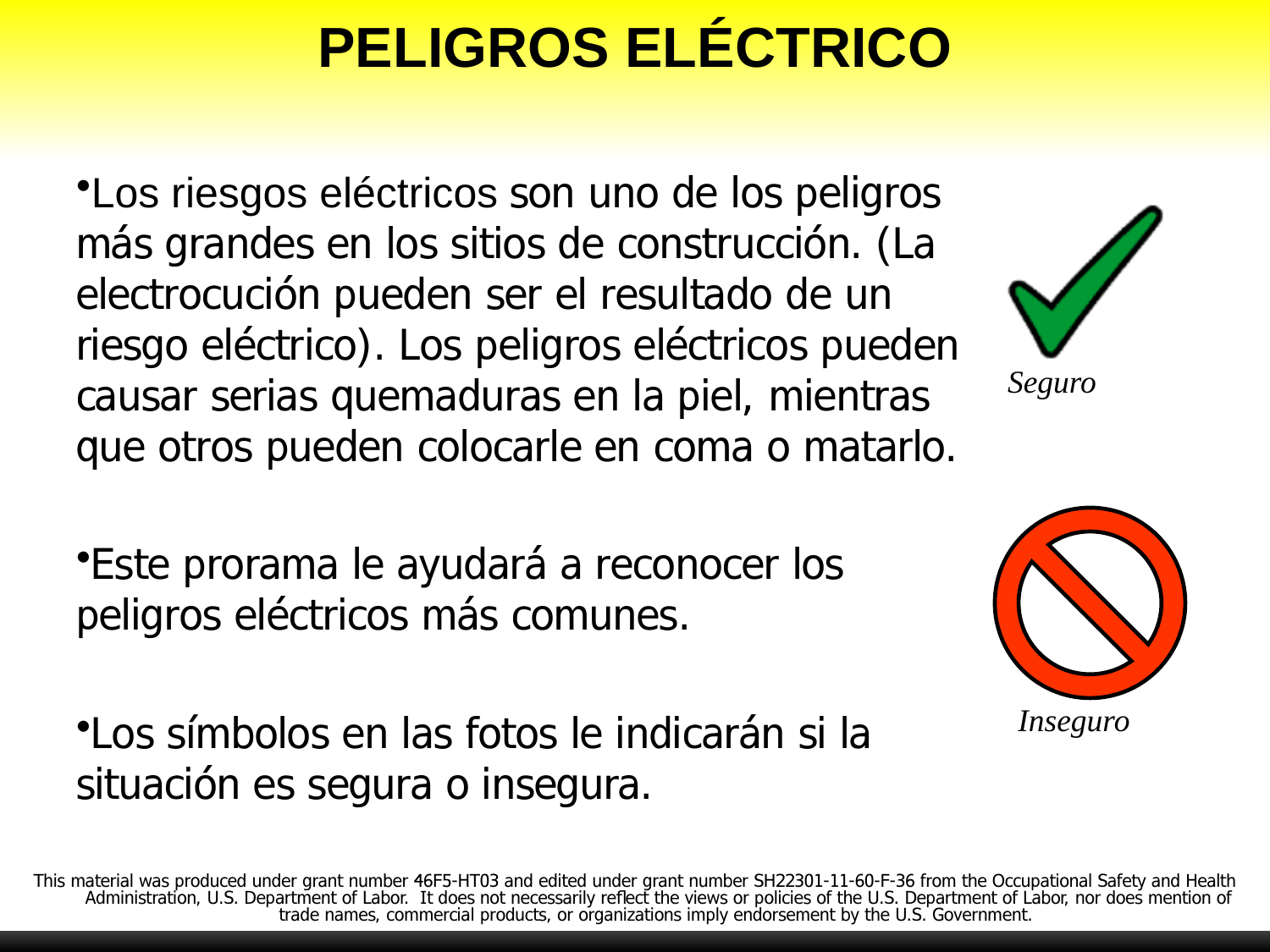

# PELIGROS ELÉCTRICO
Los riesgos eléctricos son uno de los peligros más grandes en los sitios de construcción. (La electrocución pueden ser el resultado de un riesgo eléctrico). Los peligros eléctricos pueden causar serias quemaduras en la piel, mientras que otros pueden colocarle en coma o matarlo.

Este prorama le ayudará a reconocer los peligros eléctricos más comunes.

Los símbolos en las fotos le indicarán si la situación es segura o insegura.

Seguro

Inseguro
This material was produced under grant number 46F5-HT03 and edited under grant number SH22301-11-60-F-36 from the Occupational Safety and Health Administration, U.S. Department of Labor.  It does not necessarily reflect the views or policies of the U.S. Department of Labor, nor does mention of trade names, commercial products, or organizations imply endorsement by the U.S. Government.